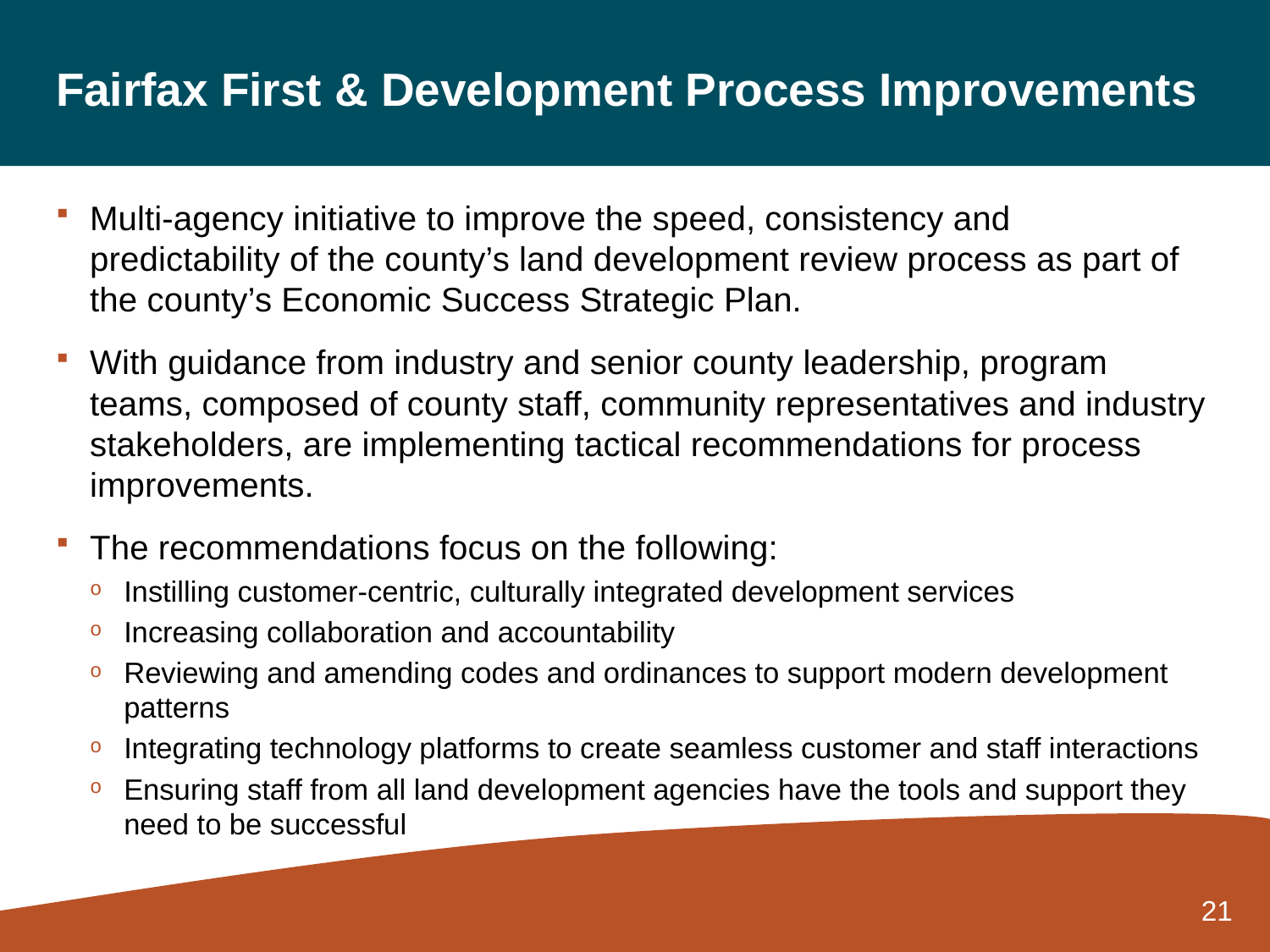

# Fairfax First & Development Process Improvements
Multi-agency initiative to improve the speed, consistency and predictability of the county’s land development review process as part of the county’s Economic Success Strategic Plan.
With guidance from industry and senior county leadership, program teams, composed of county staff, community representatives and industry stakeholders, are implementing tactical recommendations for process improvements.
The recommendations focus on the following:
Instilling customer-centric, culturally integrated development services
Increasing collaboration and accountability
Reviewing and amending codes and ordinances to support modern development patterns
Integrating technology platforms to create seamless customer and staff interactions
Ensuring staff from all land development agencies have the tools and support they need to be successful
21